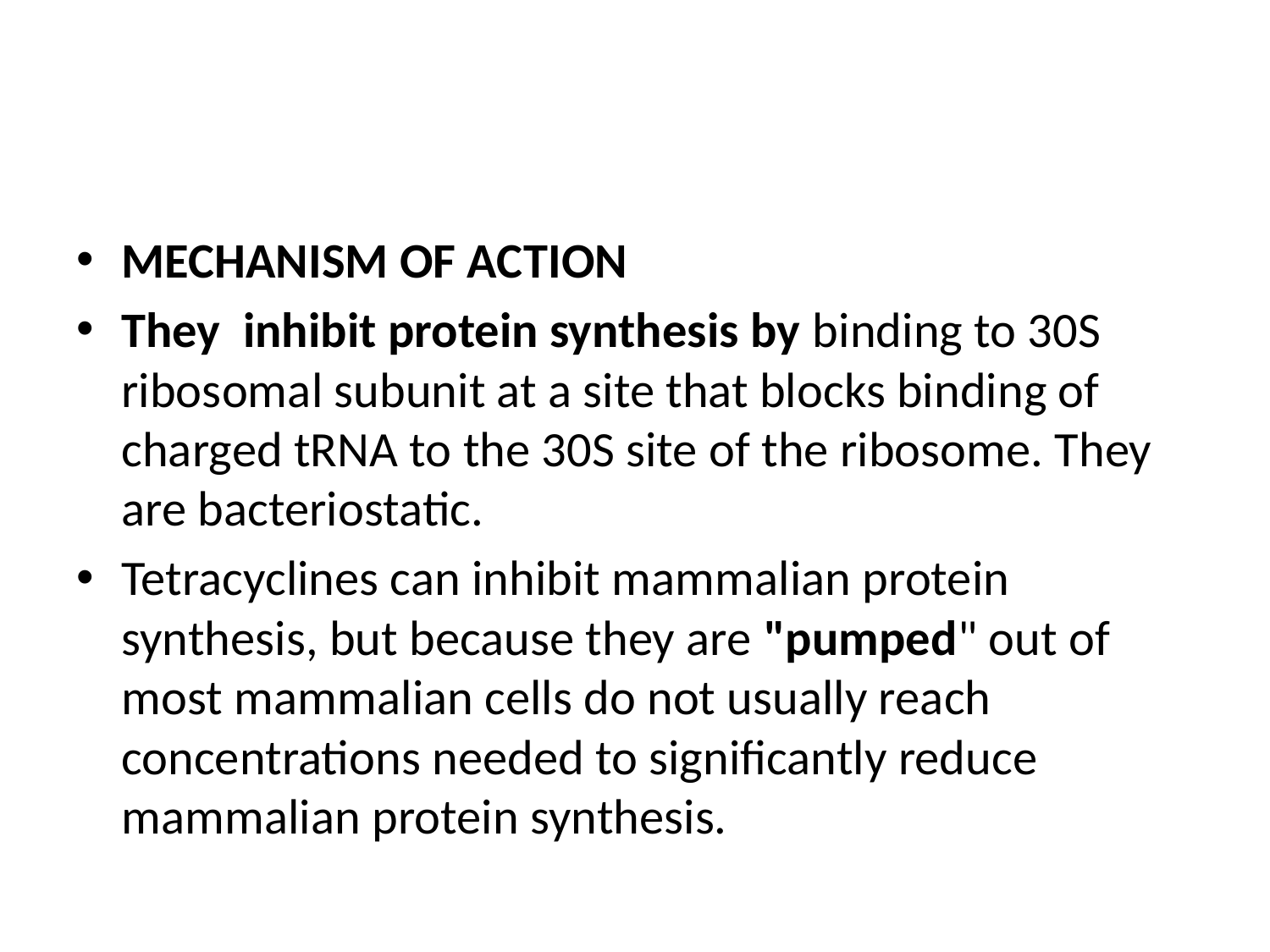

#
MECHANISM OF ACTION
They  inhibit protein synthesis by binding to 30S ribosomal subunit at a site that blocks binding of charged tRNA to the 30S site of the ribosome. They are bacteriostatic.
Tetracyclines can inhibit mammalian protein synthesis, but because they are "pumped" out of most mammalian cells do not usually reach concentrations needed to significantly reduce mammalian protein synthesis.